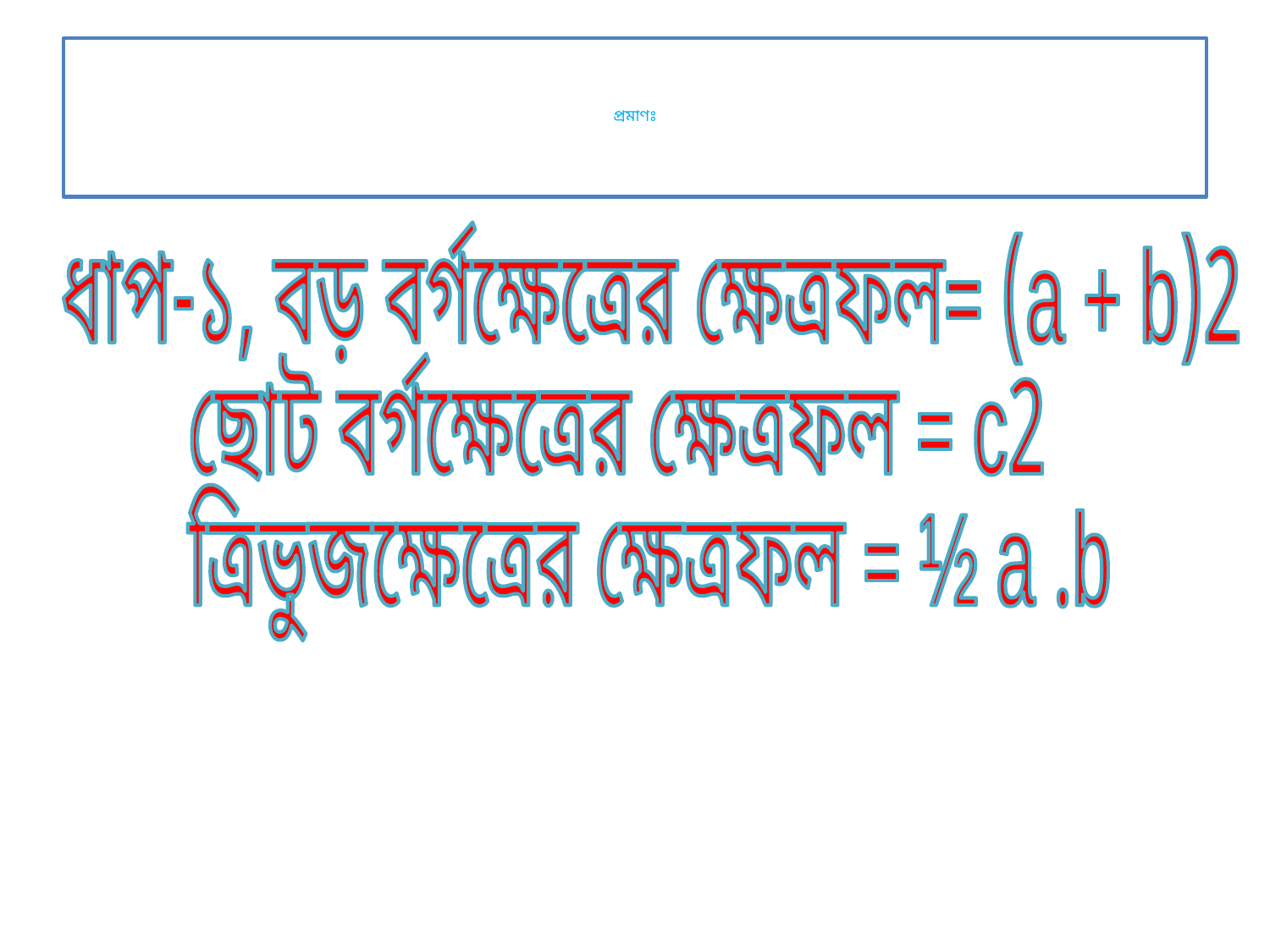

# প্রমাণঃ
ধাপ-১, বড় বর্গক্ষেত্রের ক্ষেত্রফল= (a + b)2
       ছোট বর্গক্ষেত্রের ক্ষেত্রফল = c2
       ত্রিভুজক্ষেত্রের ক্ষেত্রফল = ½ a .b